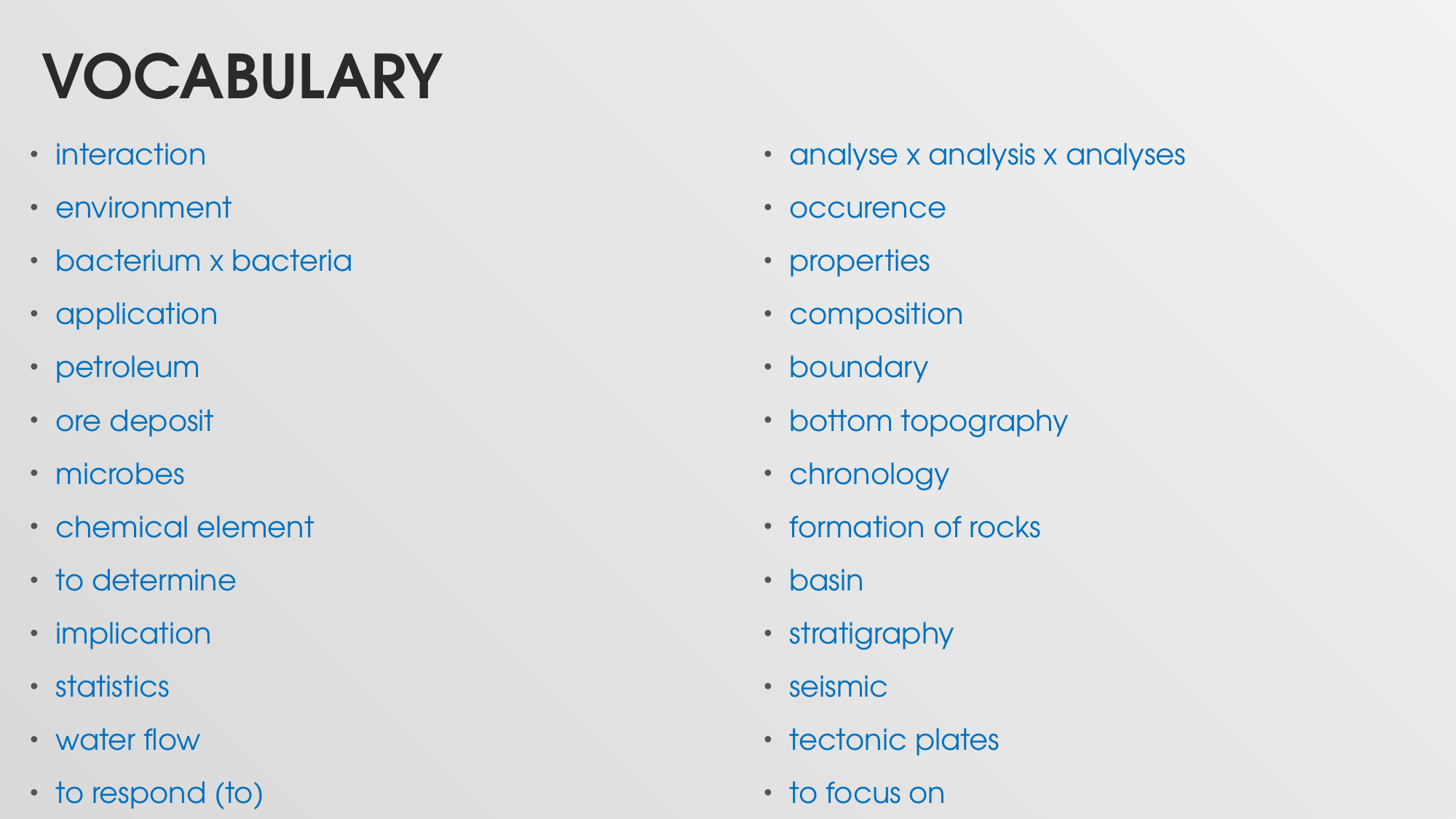

# vocabulary
interaction
environment
bacterium x bacteria
application
petroleum
ore deposit
microbes
chemical element
to determine
implication
statistics
water flow
to respond (to)

analyse x analysis x analyses
occurence
properties
composition
boundary
bottom topography
chronology
formation of rocks
basin
stratigraphy
seismic
tectonic plates
to focus on